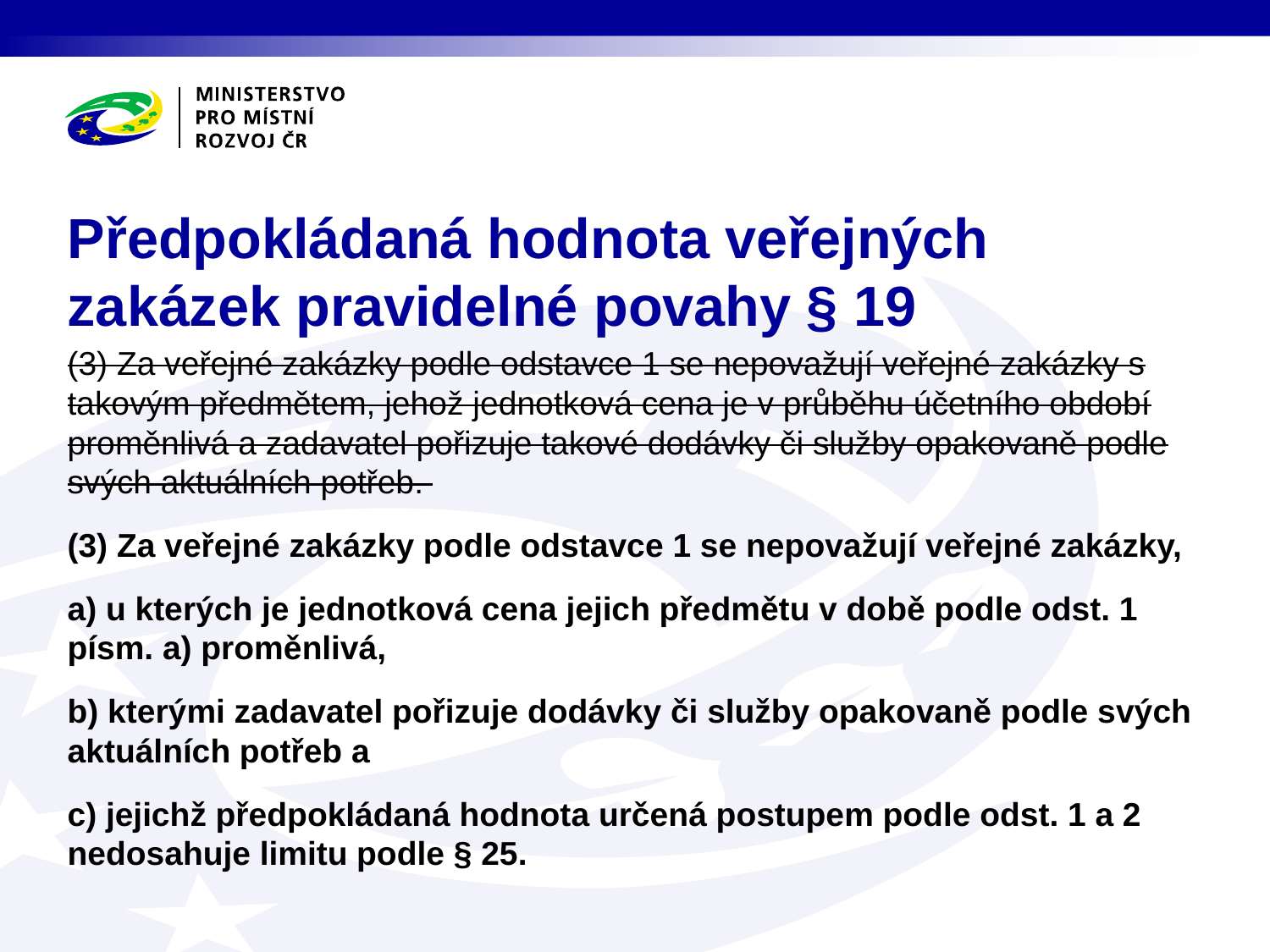

# Předpokládaná hodnota veřejných zakázek pravidelné povahy § 19
(3) Za veřejné zakázky podle odstavce 1 se nepovažují veřejné zakázky s takovým předmětem, jehož jednotková cena je v průběhu účetního období proměnlivá a zadavatel pořizuje takové dodávky či služby opakovaně podle svých aktuálních potřeb.
(3) Za veřejné zakázky podle odstavce 1 se nepovažují veřejné zakázky,
a) u kterých je jednotková cena jejich předmětu v době podle odst. 1 písm. a) proměnlivá,
b) kterými zadavatel pořizuje dodávky či služby opakovaně podle svých aktuálních potřeb a
c) jejichž předpokládaná hodnota určená postupem podle odst. 1 a 2 nedosahuje limitu podle § 25.